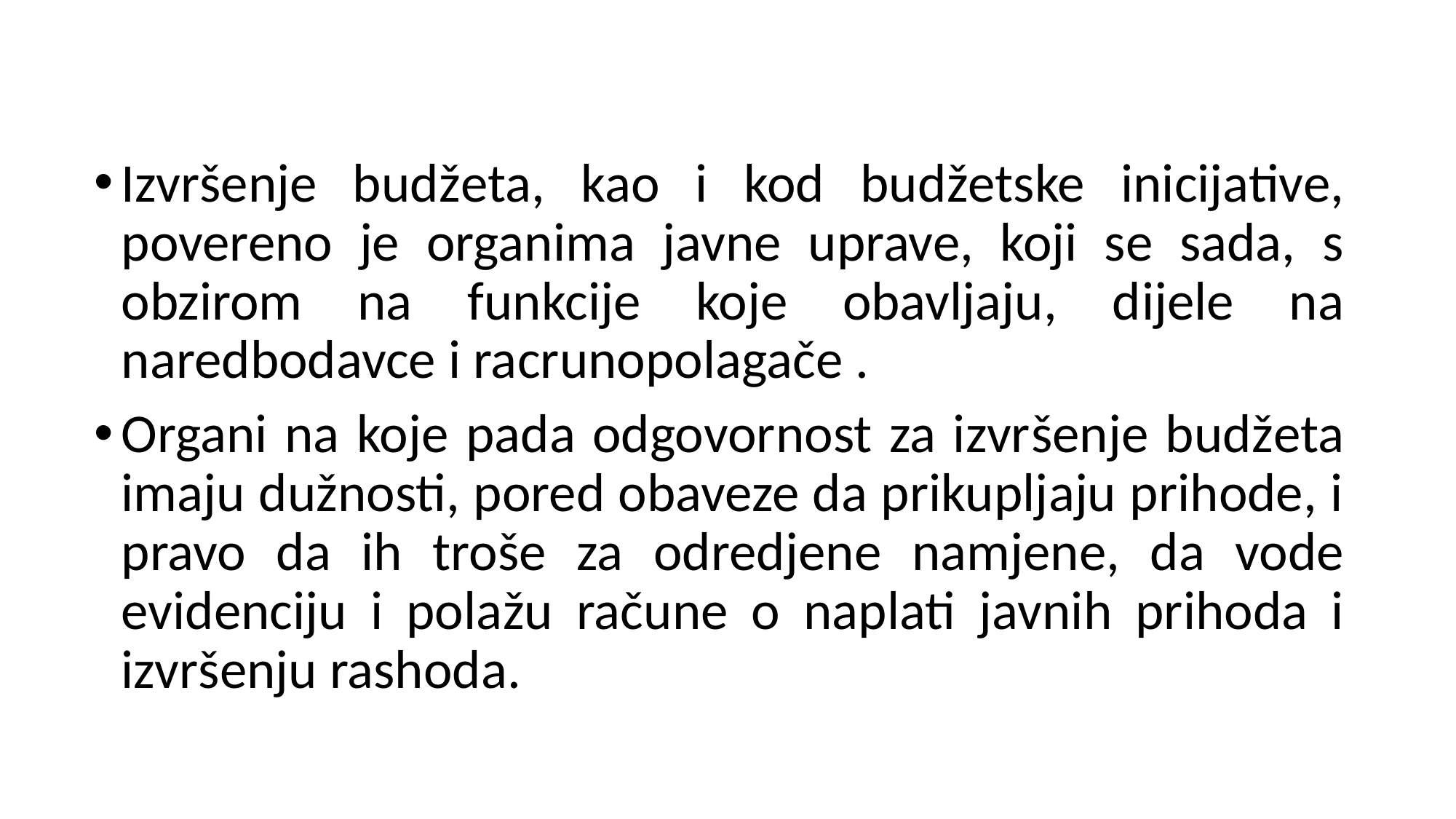

Izvršenje budžeta, kao i kod budžetske inicijative, povereno je organima javne uprave, koji se sada, s obzirom na funkcije koje obavljaju, dijele na naredbodavce i racrunopolagače .
Organi na koje pada odgovornost za izvršenje budžeta imaju dužnosti, pored obaveze da prikupljaju prihode, i pravo da ih troše za odredjene namjene, da vode evidenciju i polažu račune o naplati javnih prihoda i izvršenju rashoda.